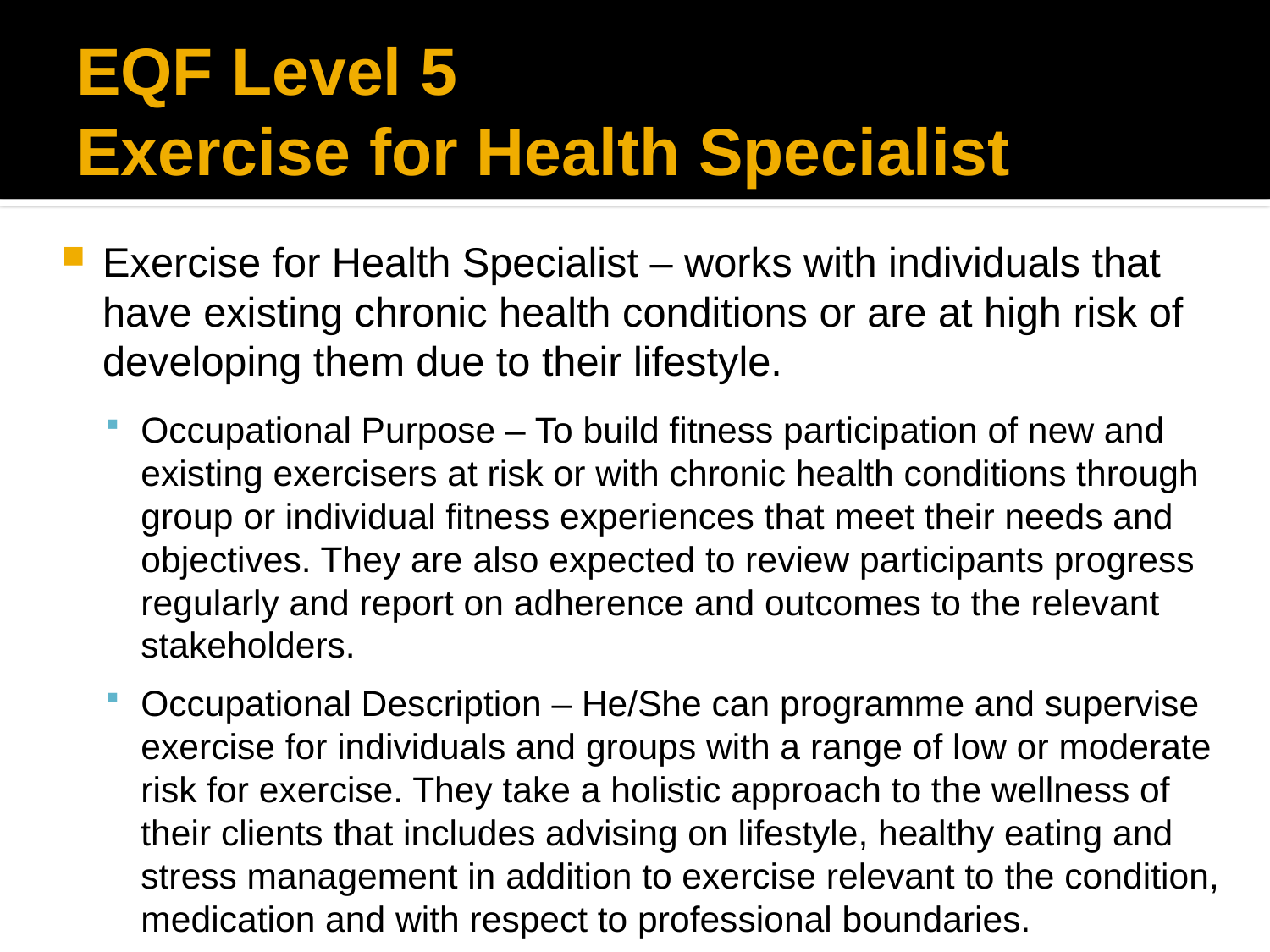

# EQF Level 5 Exercise for Health Specialist
Exercise for Health Specialist – works with individuals that have existing chronic health conditions or are at high risk of developing them due to their lifestyle.
Occupational Purpose – To build fitness participation of new and existing exercisers at risk or with chronic health conditions through group or individual fitness experiences that meet their needs and objectives. They are also expected to review participants progress regularly and report on adherence and outcomes to the relevant stakeholders.
Occupational Description – He/She can programme and supervise exercise for individuals and groups with a range of low or moderate risk for exercise. They take a holistic approach to the wellness of their clients that includes advising on lifestyle, healthy eating and stress management in addition to exercise relevant to the condition, medication and with respect to professional boundaries.